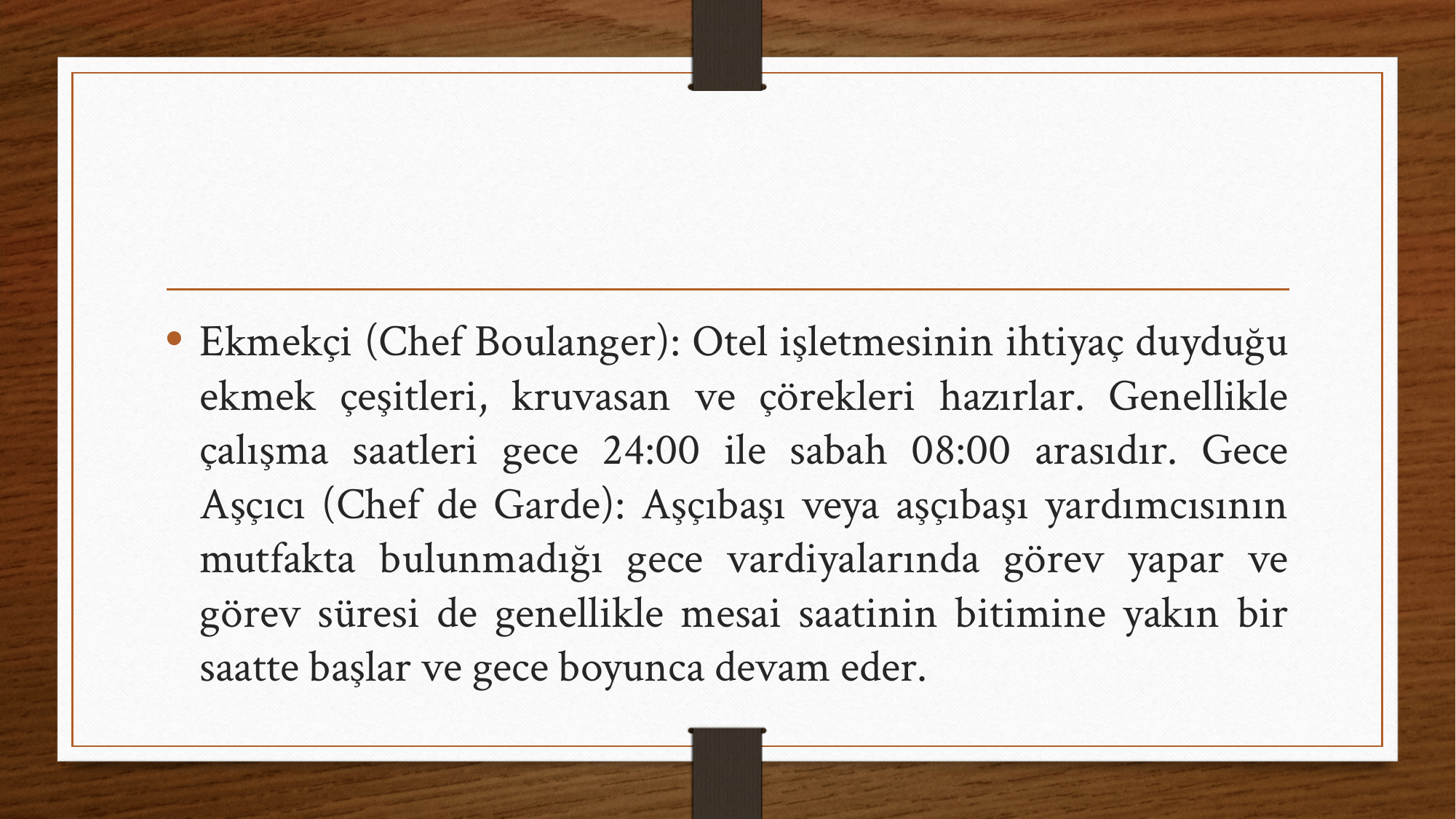

#
Ekmekçi (Chef Boulanger): Otel işletmesinin ihtiyaç duyduğu ekmek çeşitleri, kruvasan ve çörekleri hazırlar. Genellikle çalışma saatleri gece 24:00 ile sabah 08:00 arasıdır. Gece Aşçıcı (Chef de Garde): Aşçıbaşı veya aşçıbaşı yardımcısının mutfakta bulunmadığı gece vardiyalarında görev yapar ve görev süresi de genellikle mesai saatinin bitimine yakın bir saatte başlar ve gece boyunca devam eder.